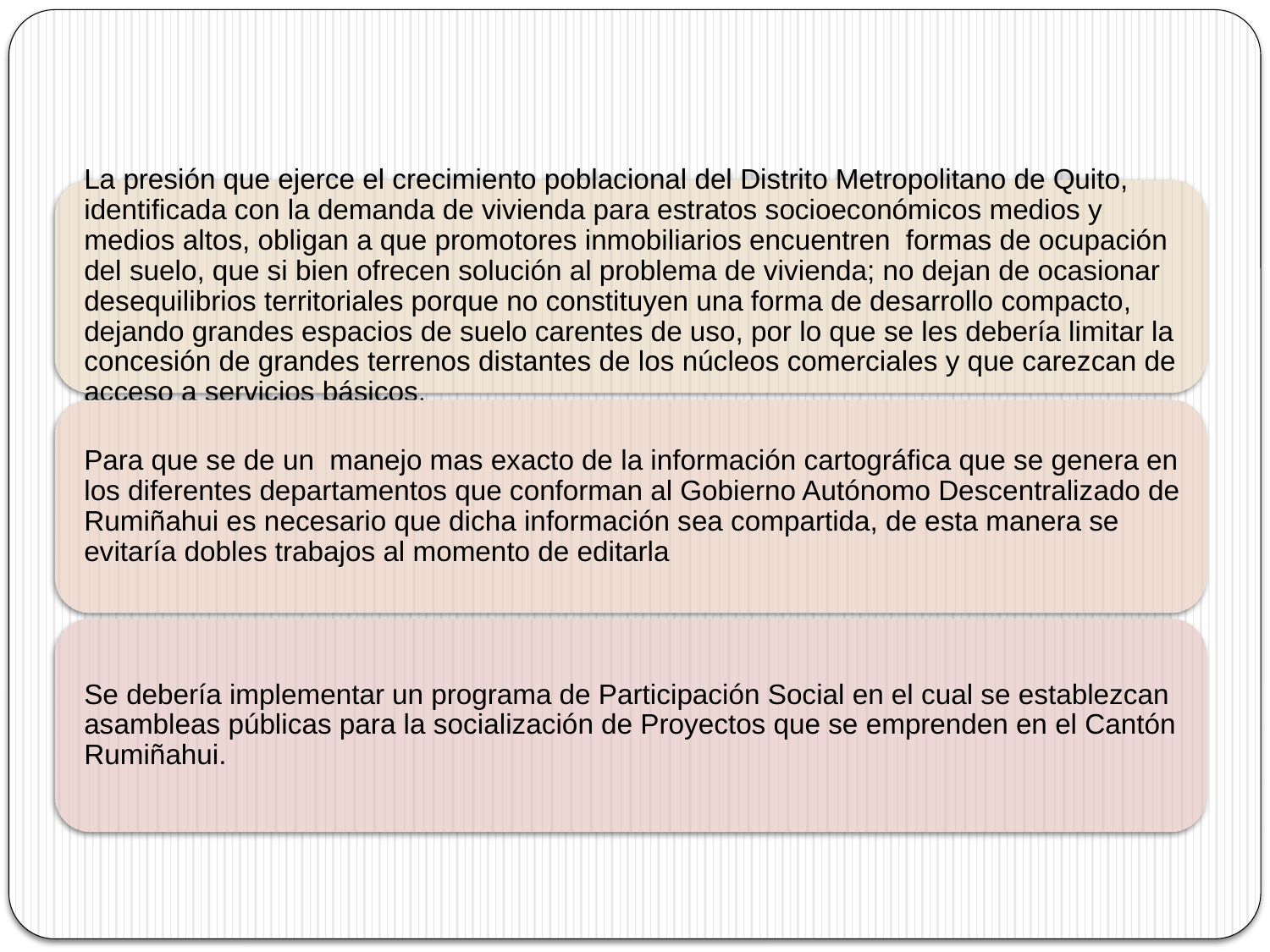

La presión que ejerce el crecimiento poblacional del Distrito Metropolitano de Quito, identificada con la demanda de vivienda para estratos socioeconómicos medios y medios altos, obligan a que promotores inmobiliarios encuentren  formas de ocupación del suelo, que si bien ofrecen solución al problema de vivienda; no dejan de ocasionar desequilibrios territoriales porque no constituyen una forma de desarrollo compacto, dejando grandes espacios de suelo carentes de uso, por lo que se les debería limitar la concesión de grandes terrenos distantes de los núcleos comerciales y que carezcan de acceso a servicios básicos.
Para que se de un  manejo mas exacto de la información cartográfica que se genera en los diferentes departamentos que conforman al Gobierno Autónomo Descentralizado de Rumiñahui es necesario que dicha información sea compartida, de esta manera se evitaría dobles trabajos al momento de editarla
Se debería implementar un programa de Participación Social en el cual se establezcan asambleas públicas para la socialización de Proyectos que se emprenden en el Cantón Rumiñahui.